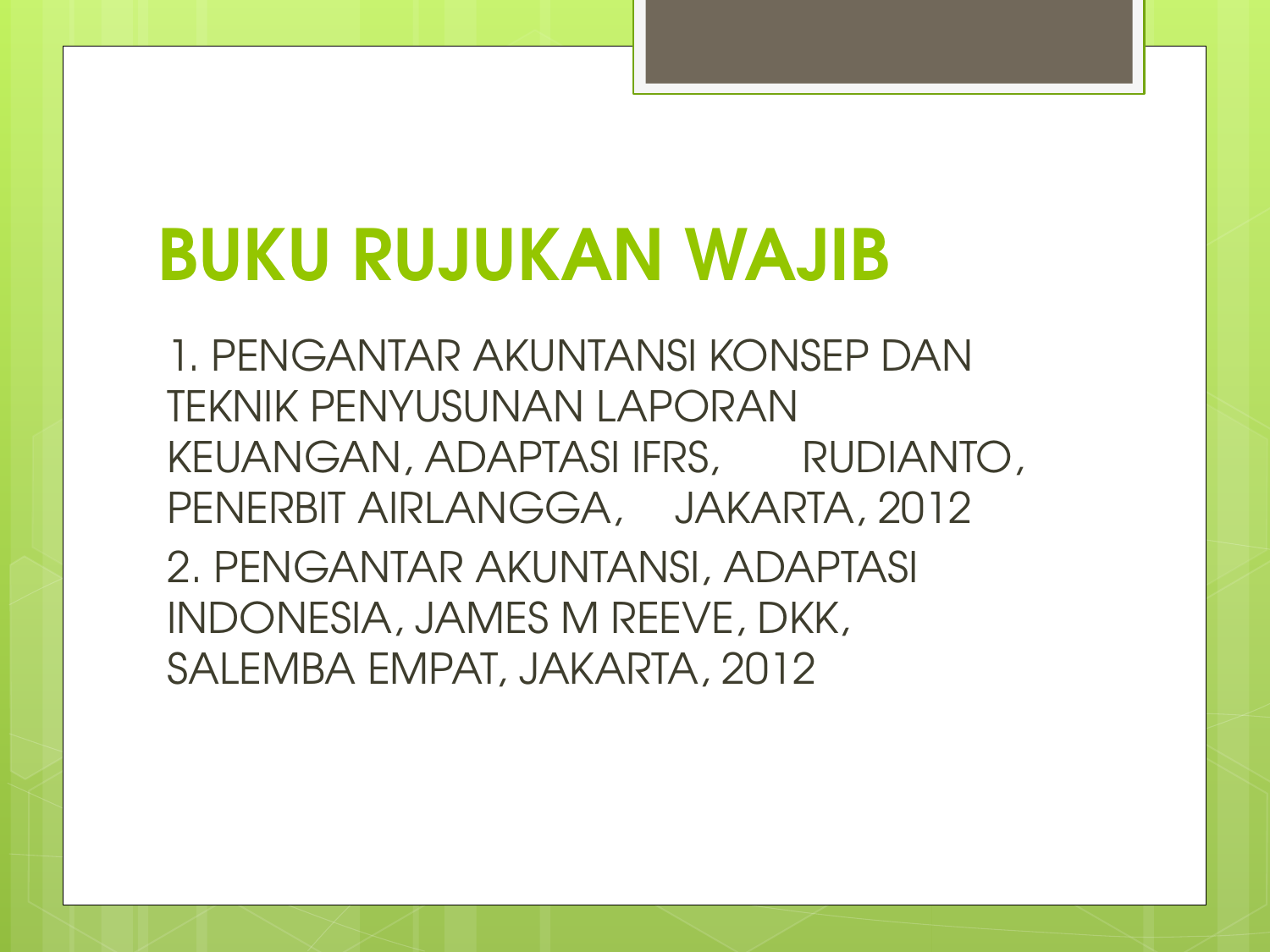

# BUKU RUJUKAN WAJIB
1. PENGANTAR AKUNTANSI KONSEP DAN 	TEKNIK PENYUSUNAN LAPORAN 	KEUANGAN, ADAPTASI IFRS, 	RUDIANTO, PENERBIT AIRLANGGA, 	JAKARTA, 2012
2. PENGANTAR AKUNTANSI, ADAPTASI 	INDONESIA, JAMES M REEVE, DKK, 	SALEMBA EMPAT, JAKARTA, 2012